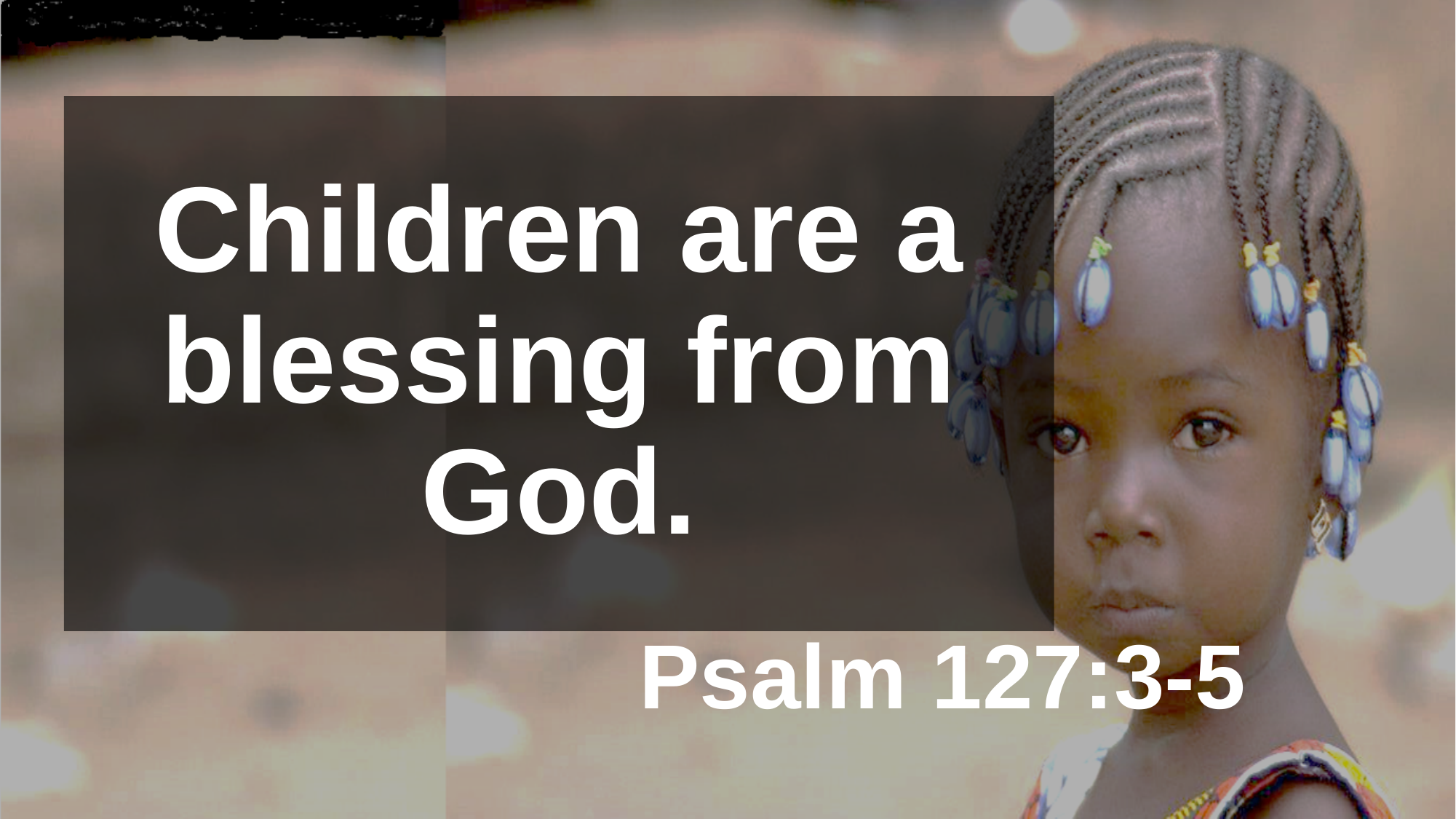

# Children are a blessing from God.

Psalm 127:3-5